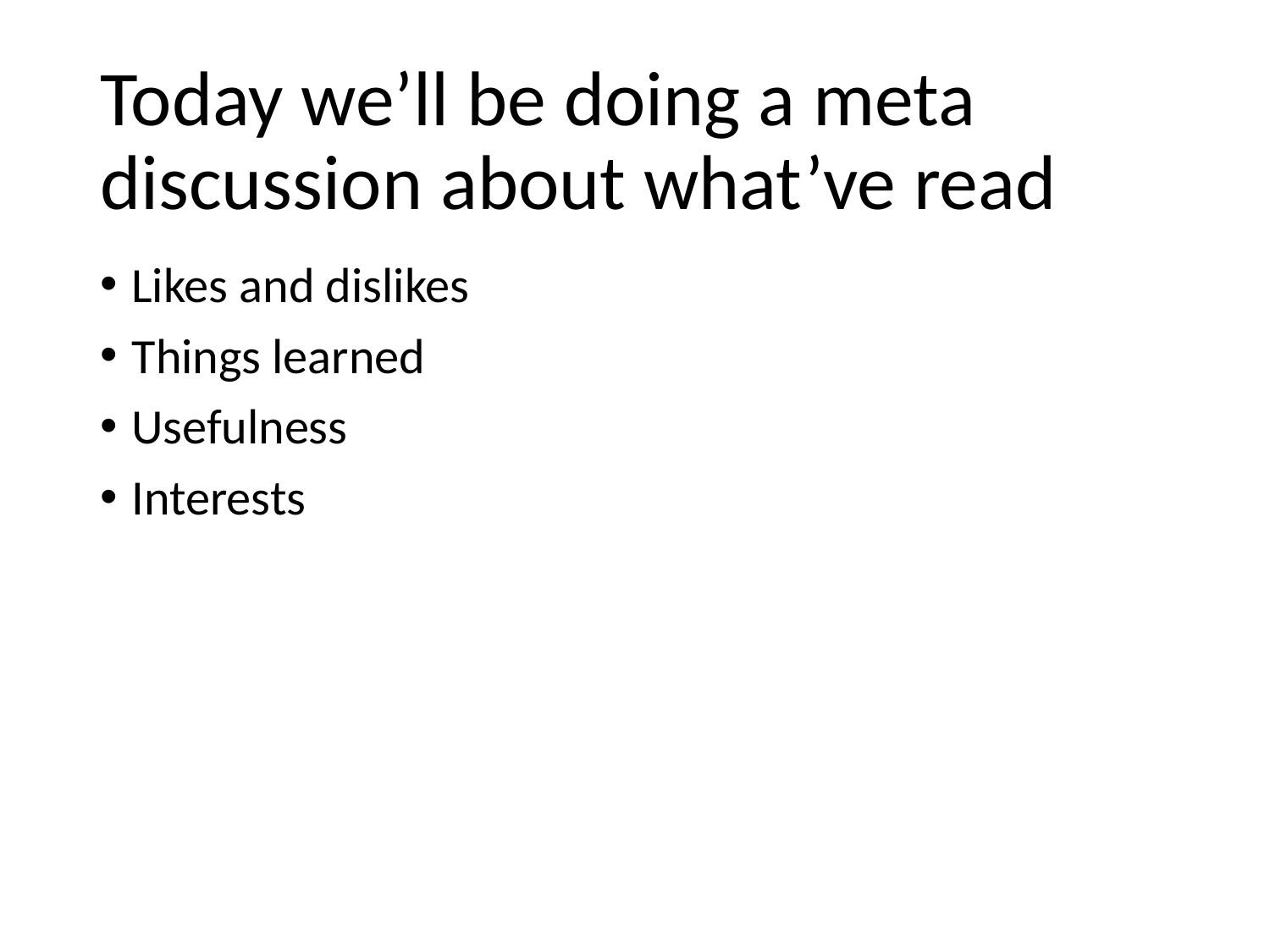

# Today we’ll be doing a meta discussion about what’ve read
Likes and dislikes
Things learned
Usefulness
Interests